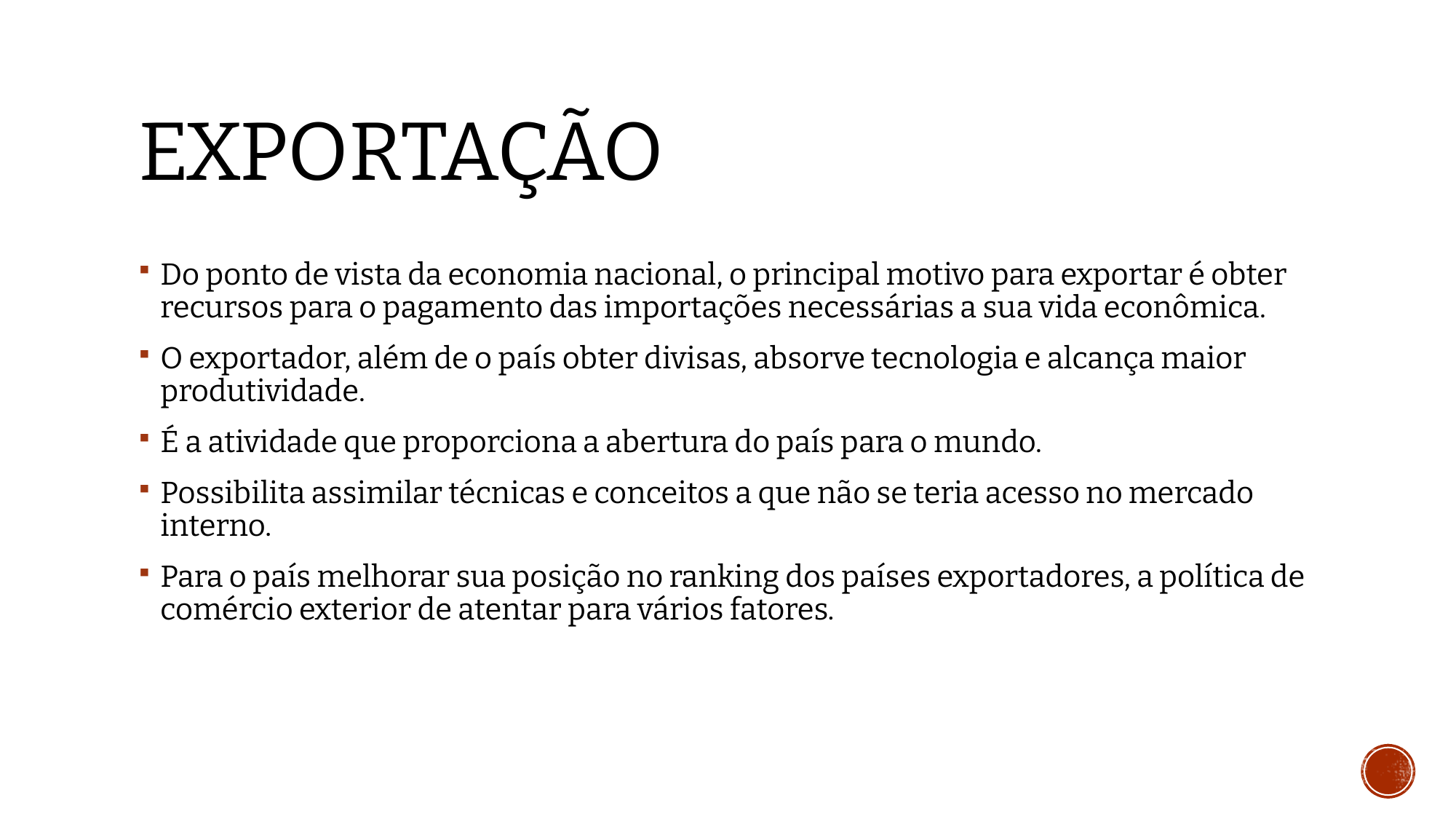

# Exportação
Do ponto de vista da economia nacional, o principal motivo para exportar é obter recursos para o pagamento das importações necessárias a sua vida econômica.
O exportador, além de o país obter divisas, absorve tecnologia e alcança maior produtividade.
É a atividade que proporciona a abertura do país para o mundo.
Possibilita assimilar técnicas e conceitos a que não se teria acesso no mercado interno.
Para o país melhorar sua posição no ranking dos países exportadores, a política de comércio exterior de atentar para vários fatores.